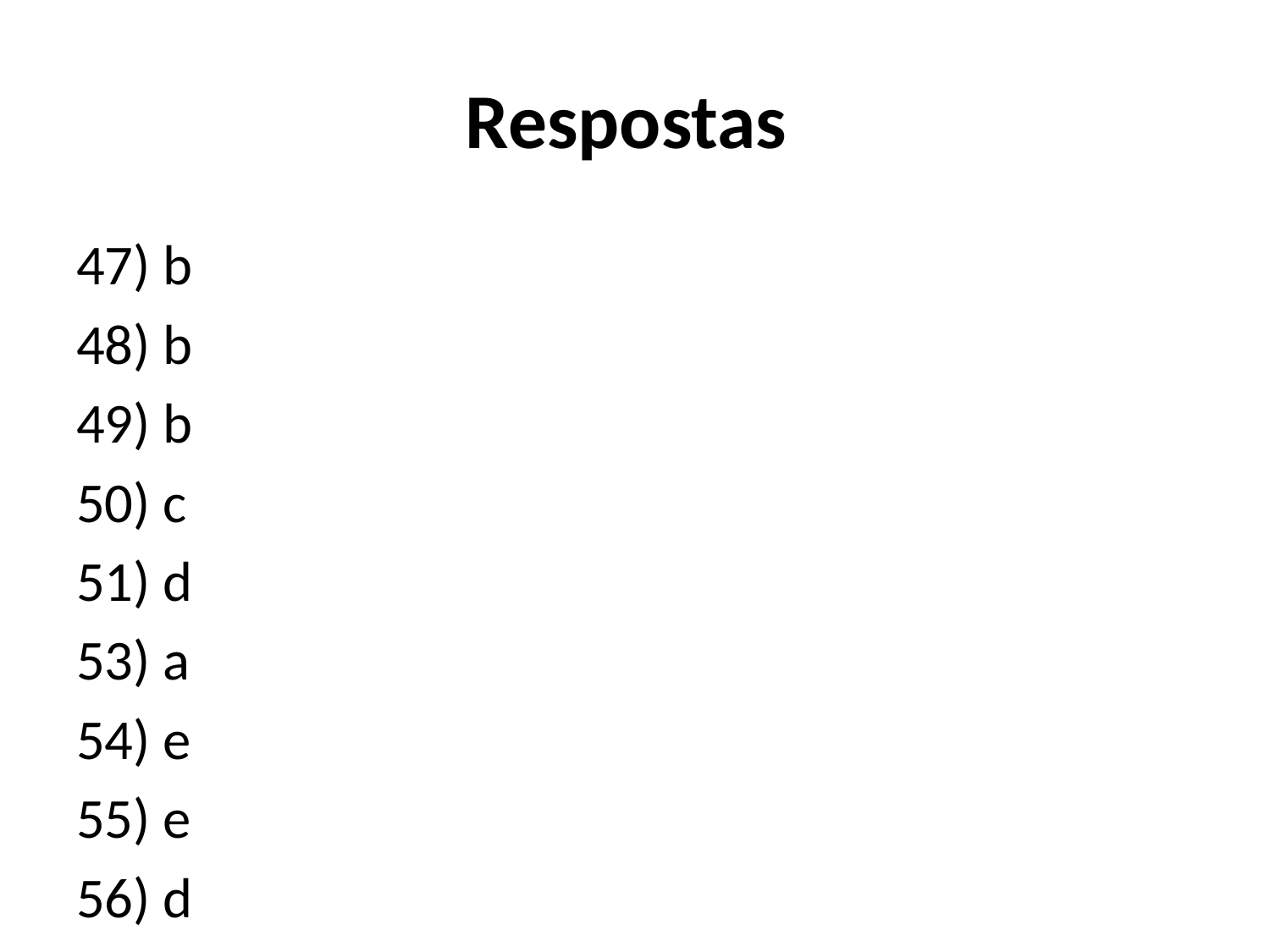

# Respostas
47) b
48) b
49) b
50) c
51) d
53) a
54) e
55) e
56) d